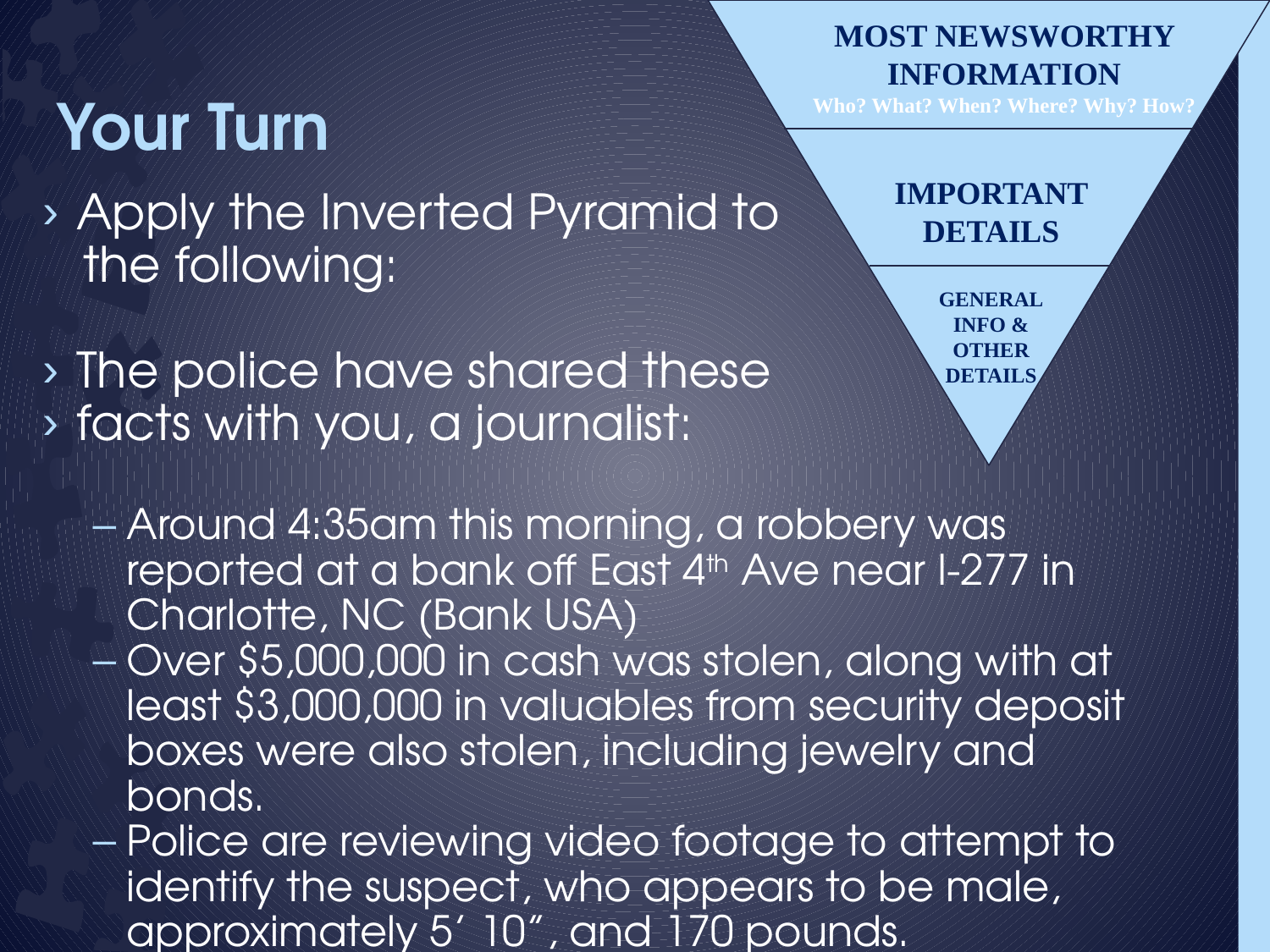

MOST NEWSWORTHY INFORMATION
Who? What? When? Where? Why? How?
IMPORTANT DETAILS
GENERAL
INFO & OTHER DETAILS
# Your Turn
Apply the Inverted Pyramid to
   the following:

The police have shared these
facts with you, a journalist:

Around 4:35am this morning, a robbery was reported at a bank off East 4th Ave near I-277 in Charlotte, NC (Bank USA)
Over $5,000,000 in cash was stolen, along with at least $3,000,000 in valuables from security deposit boxes were also stolen, including jewelry and bonds.
Police are reviewing video footage to attempt to identify the suspect, who appears to be male, approximately 5’ 10”, and 170 pounds.